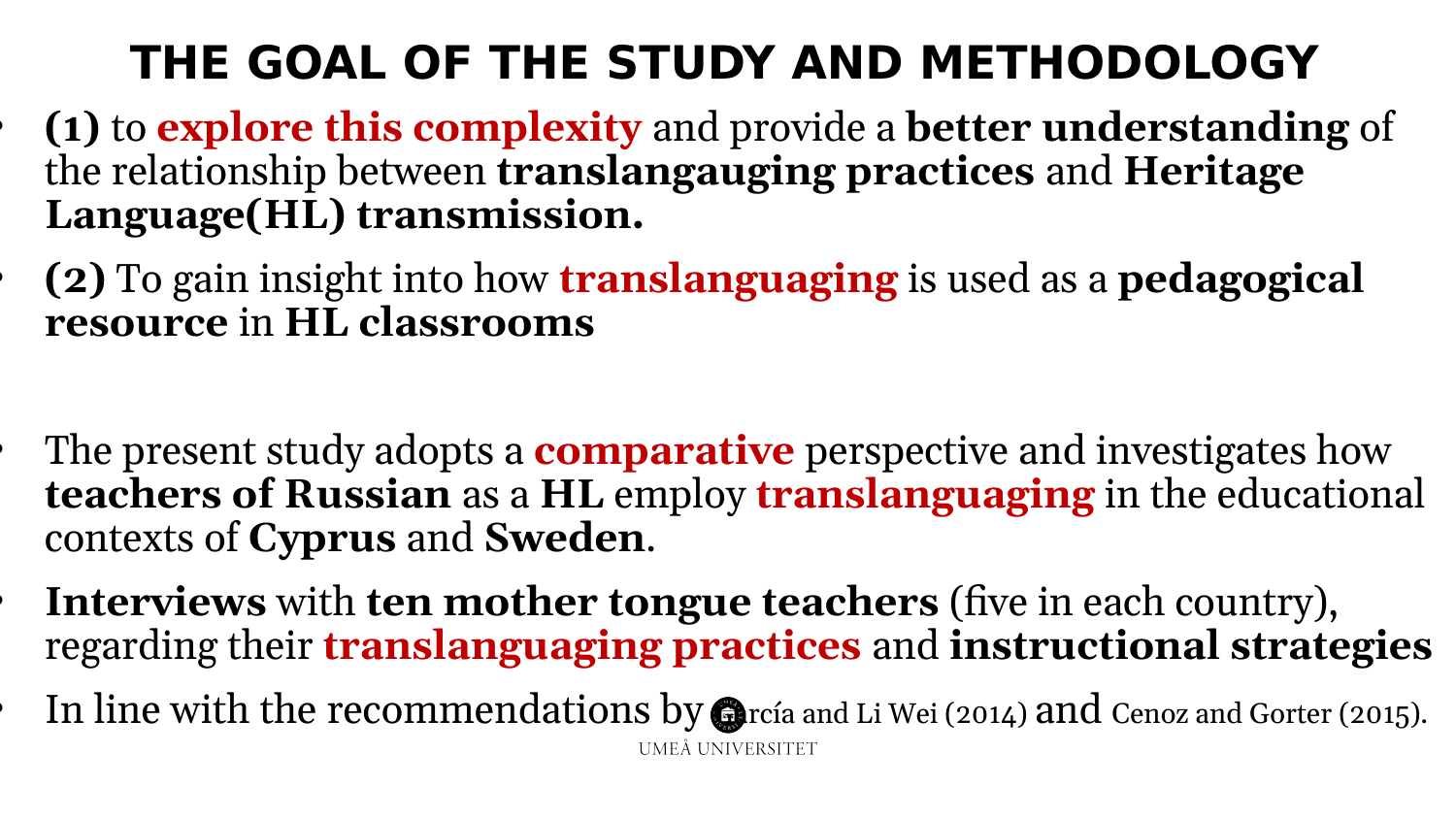

# The goal OF THE STUDY and methodology
(1) to explore this complexity and provide a better understanding of the relationship between translangauging practices and Heritage Language(HL) transmission.
(2) To gain insight into how translanguaging is used as a pedagogical resource in HL classrooms

The present study adopts a comparative perspective and investigates how teachers of Russian as a HL employ translanguaging in the educational contexts of Cyprus and Sweden.
Interviews with ten mother tongue teachers (five in each country), regarding their translanguaging practices and instructional strategies
In line with the recommendations by García and Li Wei (2014) and Cenoz and Gorter (2015).